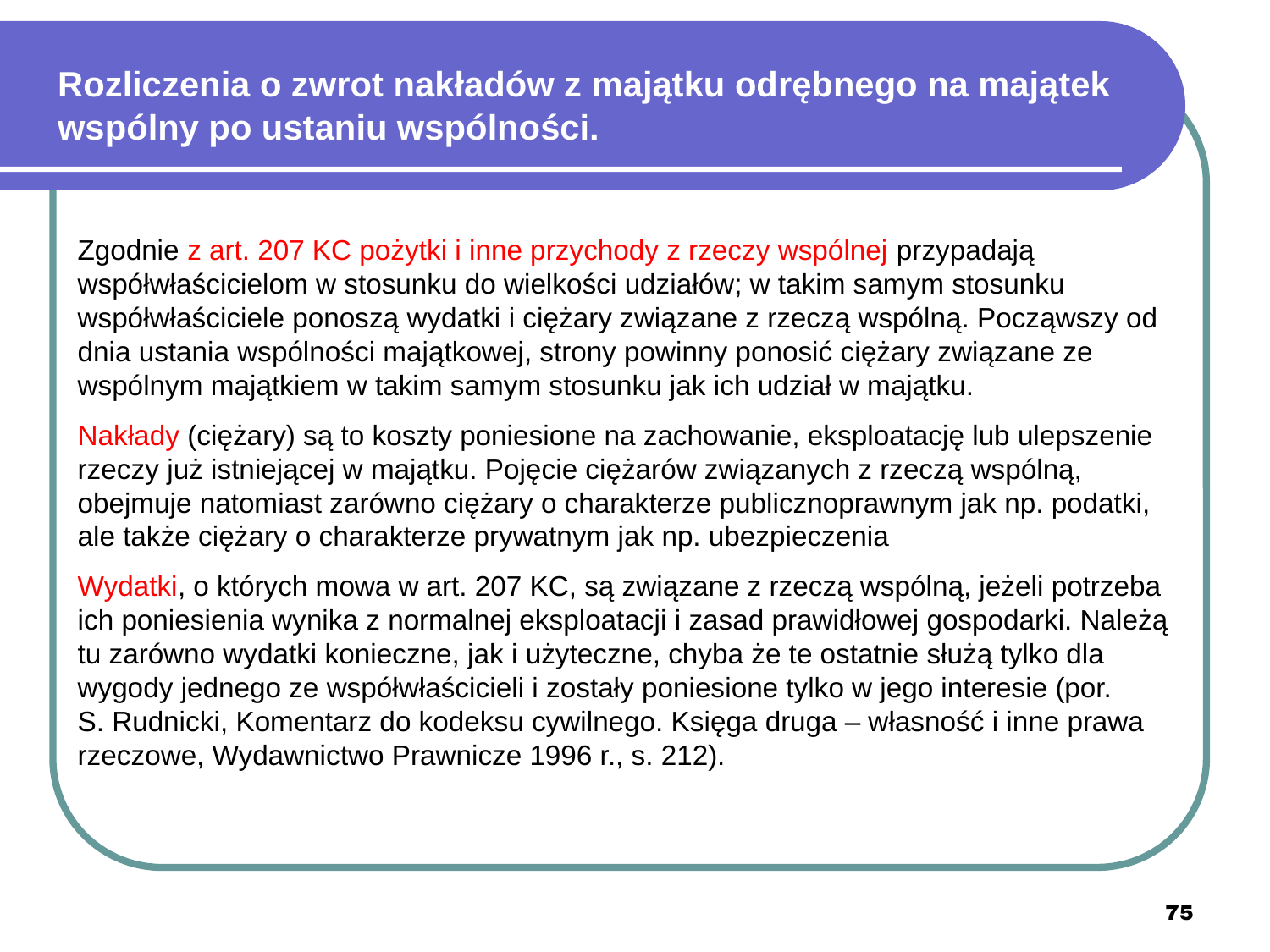

# Rozliczenia o zwrot nakładów z majątku odrębnego na majątek wspólny po ustaniu wspólności.
Zgodnie z art. 207 KC pożytki i inne przychody z rzeczy wspólnej przypadają współwłaścicielom w stosunku do wielkości udziałów; w takim samym stosunku współwłaściciele ponoszą wydatki i ciężary związane z rzeczą wspólną. Począwszy od dnia ustania wspólności majątkowej, strony powinny ponosić ciężary związane ze wspólnym majątkiem w takim samym stosunku jak ich udział w majątku.
Nakłady (ciężary) są to koszty poniesione na zachowanie, eksploatację lub ulepszenie rzeczy już istniejącej w majątku. Pojęcie ciężarów związanych z rzeczą wspólną, obejmuje natomiast zarówno ciężary o charakterze publicznoprawnym jak np. podatki, ale także ciężary o charakterze prywatnym jak np. ubezpieczenia
Wydatki, o których mowa w art. 207 KC, są związane z rzeczą wspólną, jeżeli potrzeba ich poniesienia wynika z normalnej eksploatacji i zasad prawidłowej gospodarki. Należą tu zarówno wydatki konieczne, jak i użyteczne, chyba że te ostatnie służą tylko dla wygody jednego ze współwłaścicieli i zostały poniesione tylko w jego interesie (por. S. Rudnicki, Komentarz do kodeksu cywilnego. Księga druga – własność i inne prawa rzeczowe, Wydawnictwo Prawnicze 1996 r., s. 212).

75